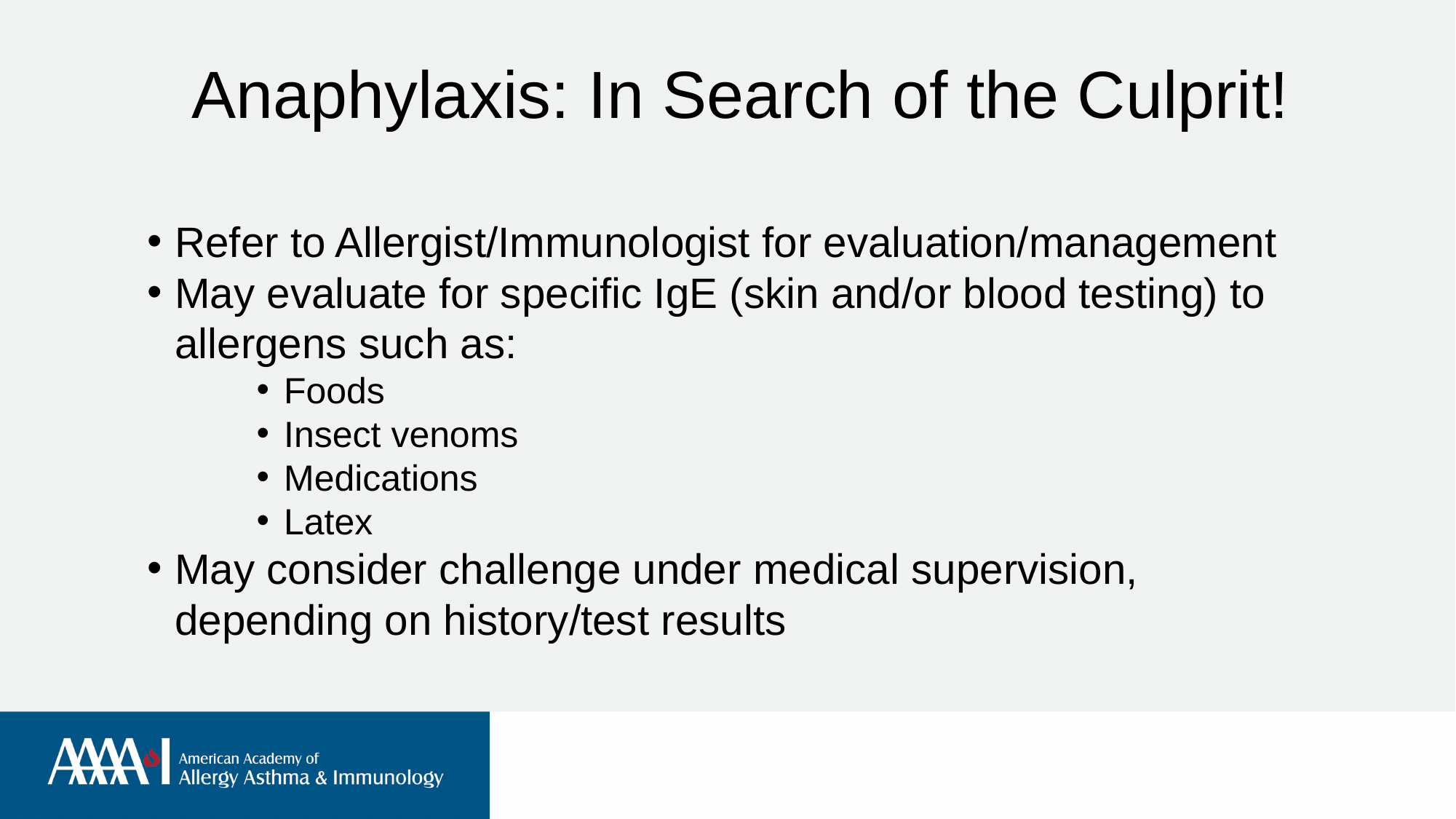

# Anaphylaxis: In Search of the Culprit!
Refer to Allergist/Immunologist for evaluation/management
May evaluate for specific IgE (skin and/or blood testing) to allergens such as:
Foods
Insect venoms
Medications
Latex
May consider challenge under medical supervision, depending on history/test results